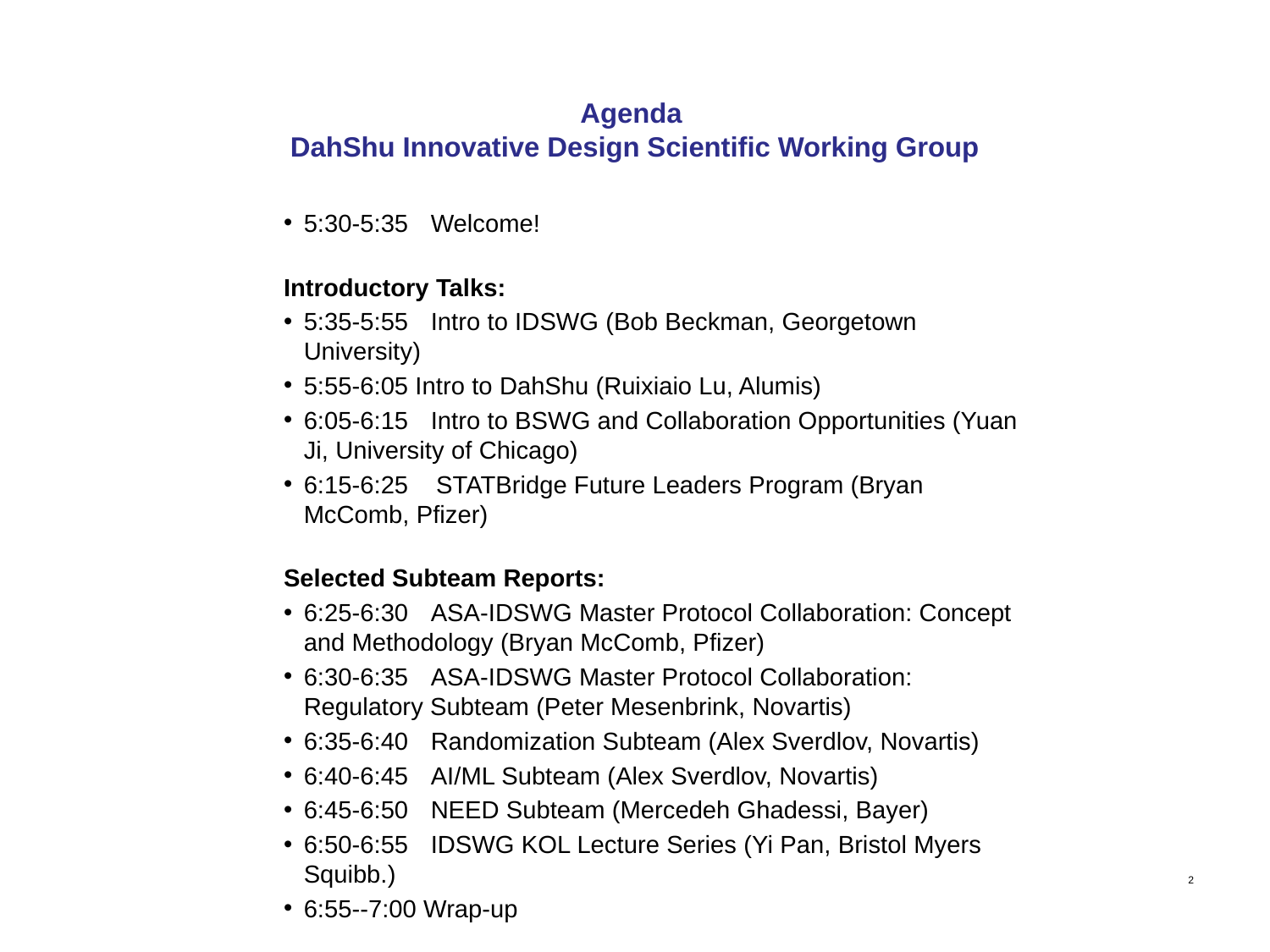

# Agenda DahShu Innovative Design Scientific Working Group
5:30-5:35 	Welcome!
Introductory Talks:
5:35-5:55	Intro to IDSWG (Bob Beckman, Georgetown University)
5:55-6:05 Intro to DahShu (Ruixiaio Lu, Alumis)
6:05-6:15	Intro to BSWG and Collaboration Opportunities (Yuan Ji, University of Chicago)
6:15-6:25    STATBridge Future Leaders Program (Bryan McComb, Pfizer)
Selected Subteam Reports:
6:25-6:30	ASA-IDSWG Master Protocol Collaboration: Concept and Methodology (Bryan McComb, Pfizer)
6:30-6:35	ASA-IDSWG Master Protocol Collaboration: Regulatory Subteam (Peter Mesenbrink, Novartis)
6:35-6:40	Randomization Subteam (Alex Sverdlov, Novartis)
6:40-6:45	AI/ML Subteam (Alex Sverdlov, Novartis)
6:45-6:50	NEED Subteam (Mercedeh Ghadessi, Bayer)
6:50-6:55	IDSWG KOL Lecture Series (Yi Pan, Bristol Myers Squibb.)
6:55--7:00 Wrap-up

2